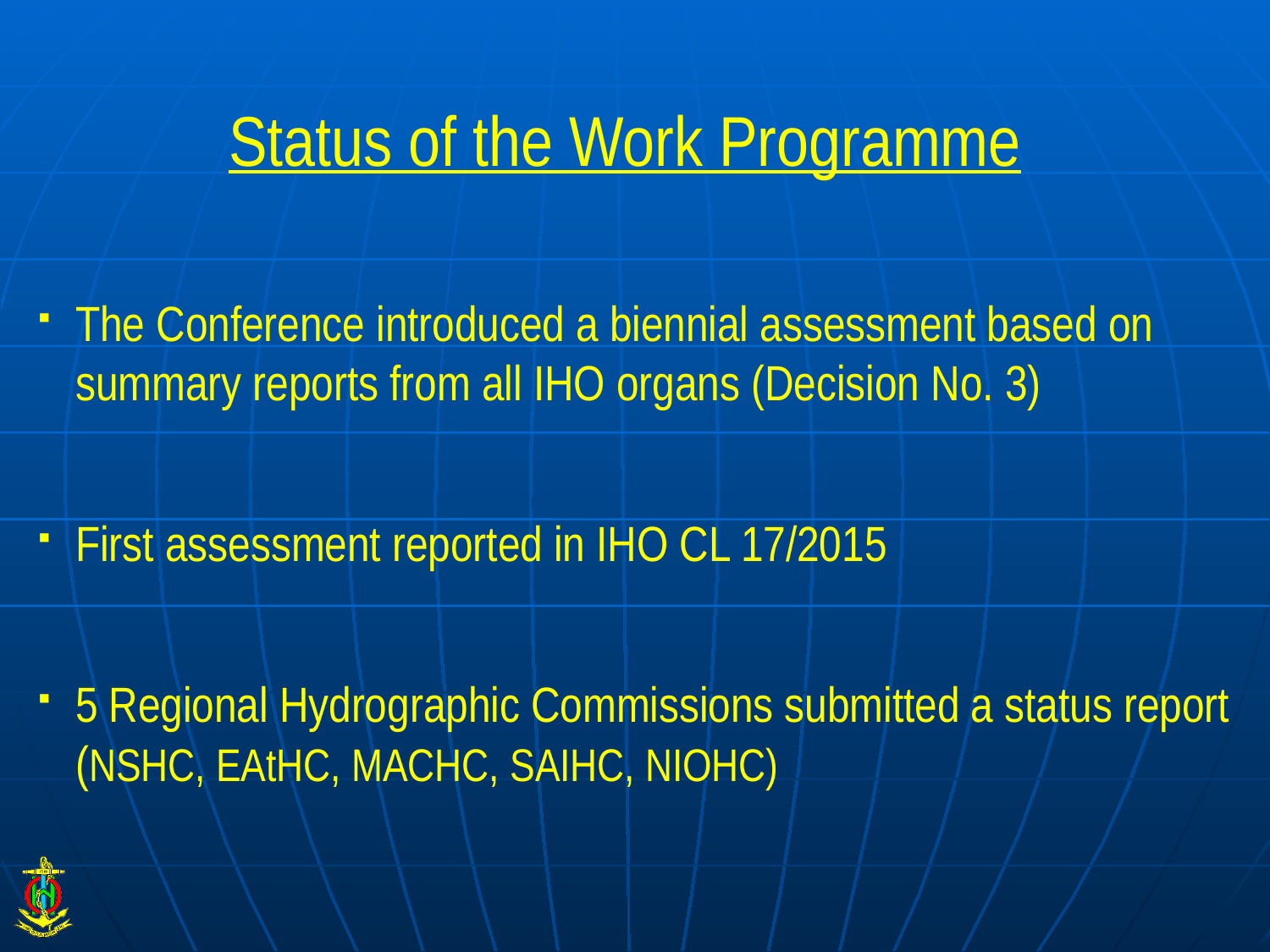

# Status of the Work Programme
The Conference introduced a biennial assessment based on summary reports from all IHO organs (Decision No. 3)

First assessment reported in IHO CL 17/2015

5 Regional Hydrographic Commissions submitted a status report (NSHC, EAtHC, MACHC, SAIHC, NIOHC)